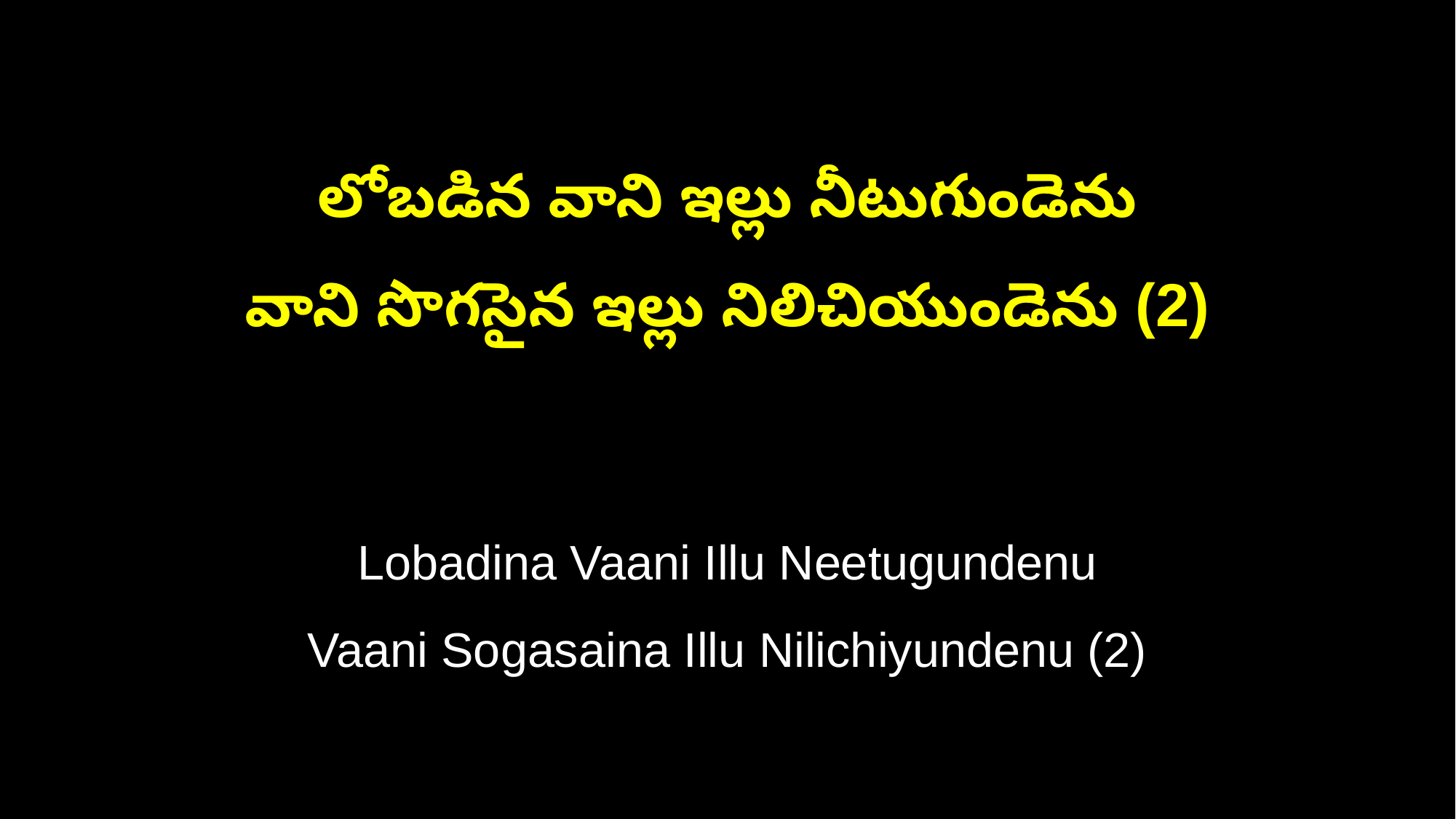

లోబడిన వాని ఇల్లు నీటుగుండెను
వాని సొగసైన ఇల్లు నిలిచియుండెను (2)
Lobadina Vaani Illu Neetugundenu
Vaani Sogasaina Illu Nilichiyundenu (2)